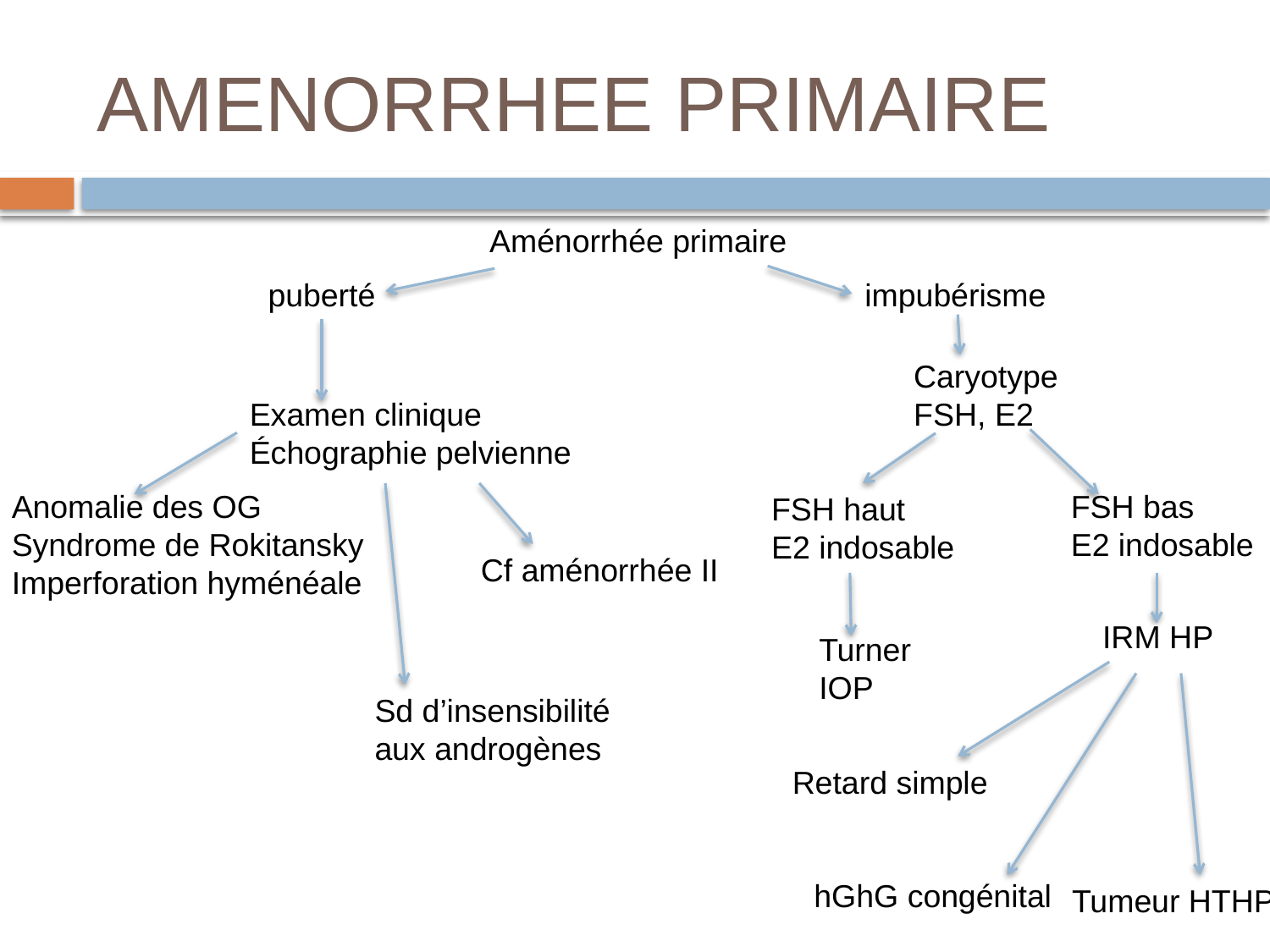

# AMENORRHEE PRIMAIRE
Aménorrhée primaire
puberté
impubérisme
Caryotype
FSH, E2
Examen clinique
Échographie pelvienne
Anomalie des OG
Syndrome de Rokitansky
Imperforation hyménéale
FSH bas
E2 indosable
FSH haut
E2 indosable
Cf aménorrhée II
IRM HP
Turner
IOP
Sd d’insensibilité
aux androgènes
Retard simple
hGhG congénital
Tumeur HTHP